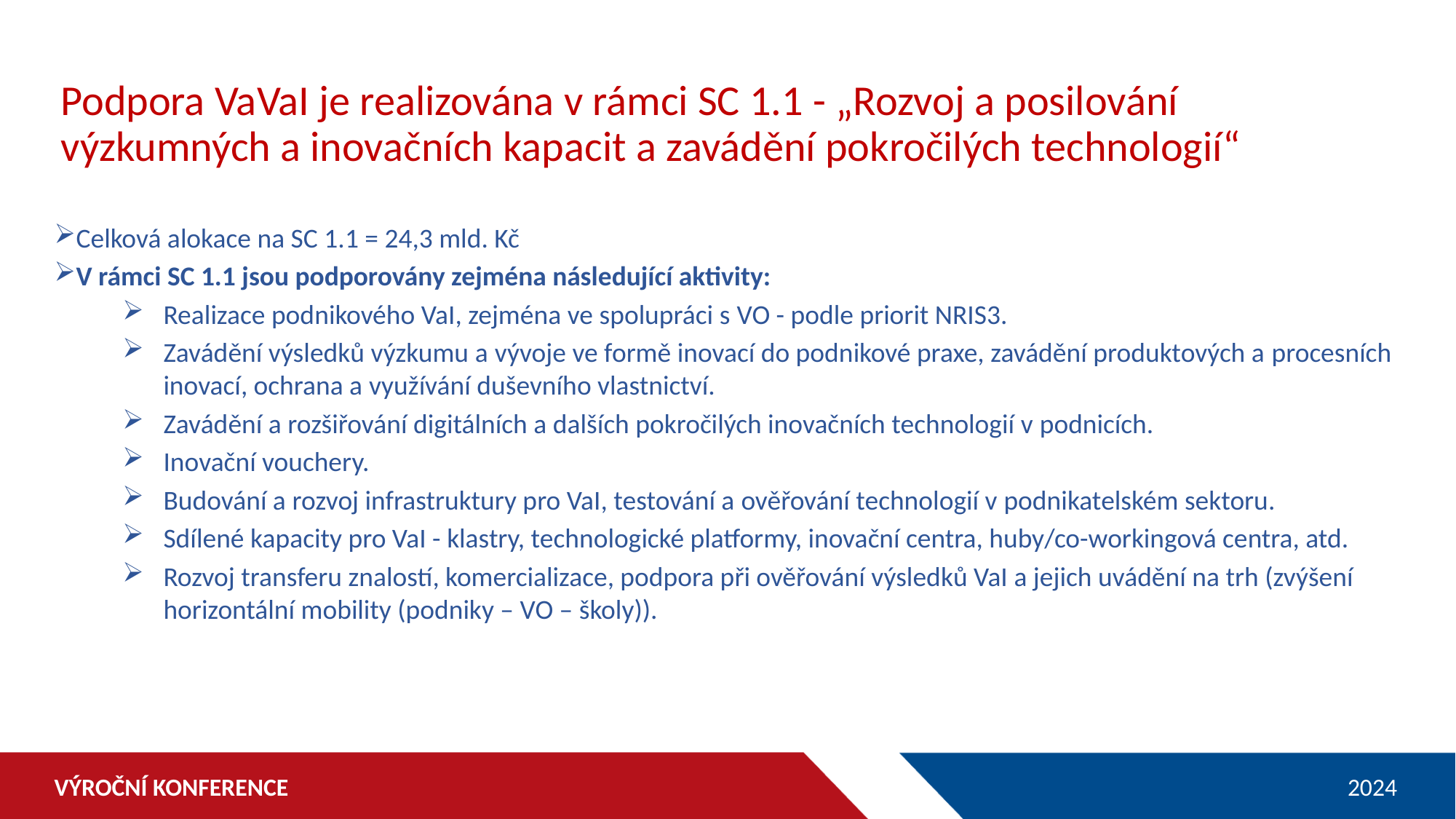

Podpora VaVaI je realizována v rámci SC 1.1 - „Rozvoj a posilování výzkumných a inovačních kapacit a zavádění pokročilých technologií“
Celková alokace na SC 1.1 = 24,3 mld. Kč
V rámci SC 1.1 jsou podporovány zejména následující aktivity:
Realizace podnikového VaI, zejména ve spolupráci s VO - podle priorit NRIS3.
Zavádění výsledků výzkumu a vývoje ve formě inovací do podnikové praxe, zavádění produktových a procesních inovací, ochrana a využívání duševního vlastnictví.
Zavádění a rozšiřování digitálních a dalších pokročilých inovačních technologií v podnicích.
Inovační vouchery.
Budování a rozvoj infrastruktury pro VaI, testování a ověřování technologií v podnikatelském sektoru.
Sdílené kapacity pro VaI - klastry, technologické platformy, inovační centra, huby/co-workingová centra, atd.
Rozvoj transferu znalostí, komercializace, podpora při ověřování výsledků VaI a jejich uvádění na trh (zvýšení horizontální mobility (podniky – VO – školy)).
VÝROČNÍ KONFERENCE
2024